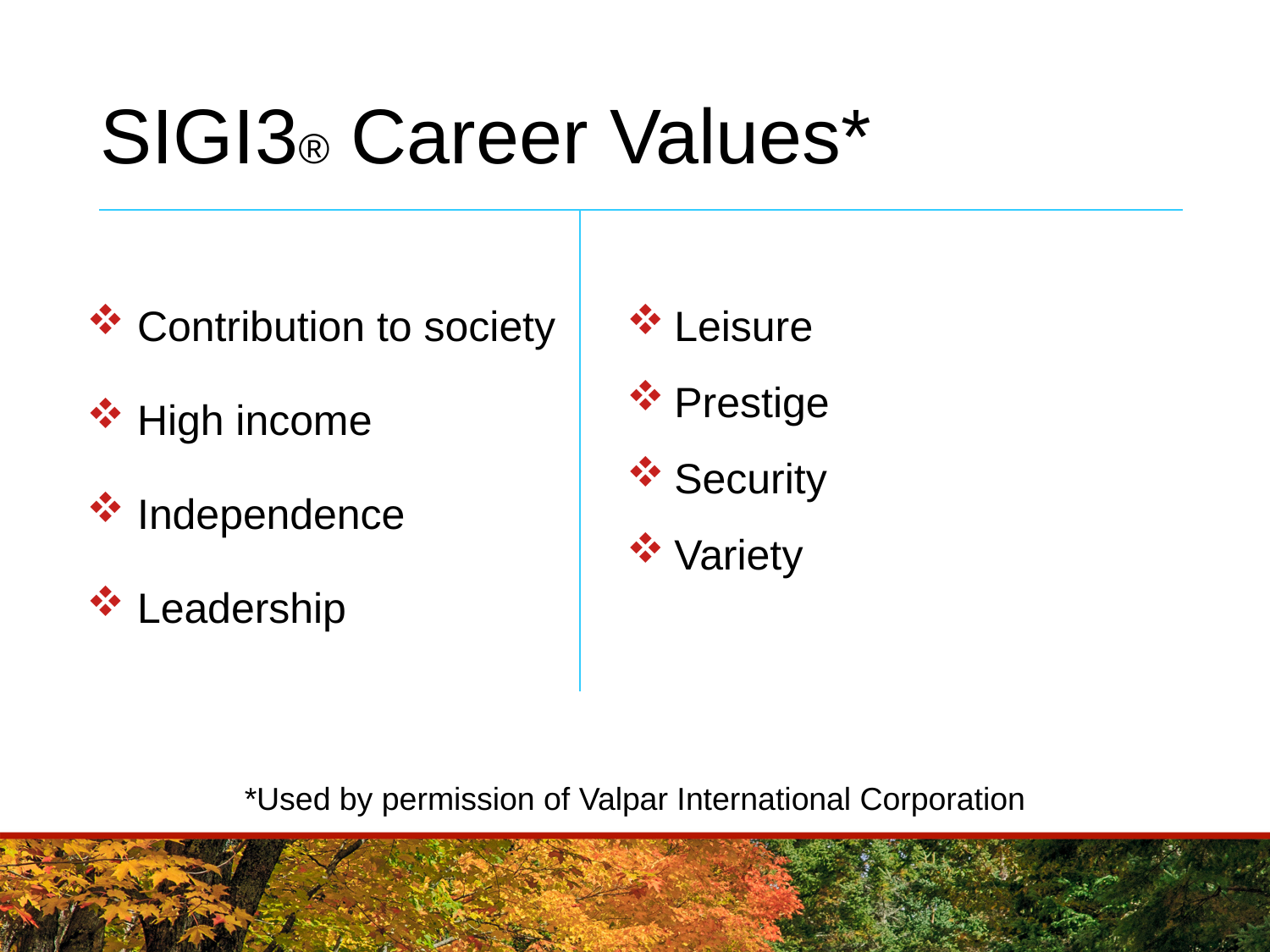

# SIGI3® Career Values*
 Contribution to society
 High income
 Independence
 Leadership
Leisure
Prestige
Security
Variety
*Used by permission of Valpar International Corporation